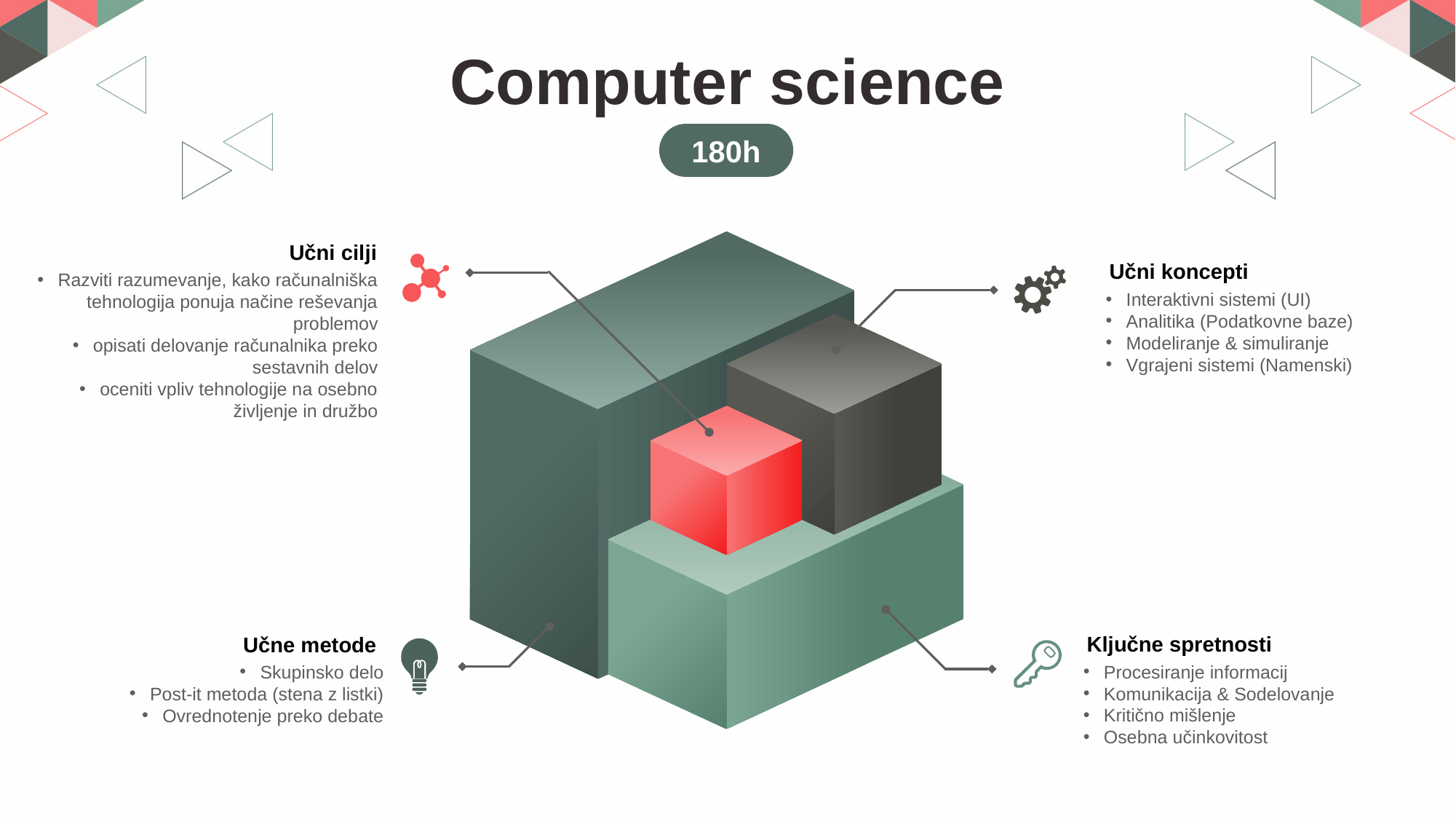

# Computer science
180h

Učni cilji

Učni koncepti
Razviti razumevanje, kako računalniška tehnologija ponuja načine reševanja problemov
opisati delovanje računalnika preko sestavnih delov
oceniti vpliv tehnologije na osebno življenje in družbo

Interaktivni sistemi (UI)
Analitika (Podatkovne baze)
Modeliranje & simuliranje
Vgrajeni sistemi (Namenski)

Ključne spretnosti
Učne metode

Skupinsko delo
Post-it metoda (stena z listki)
Ovrednotenje preko debate
Procesiranje informacij
Komunikacija & Sodelovanje
Kritično mišlenje
Osebna učinkovitost